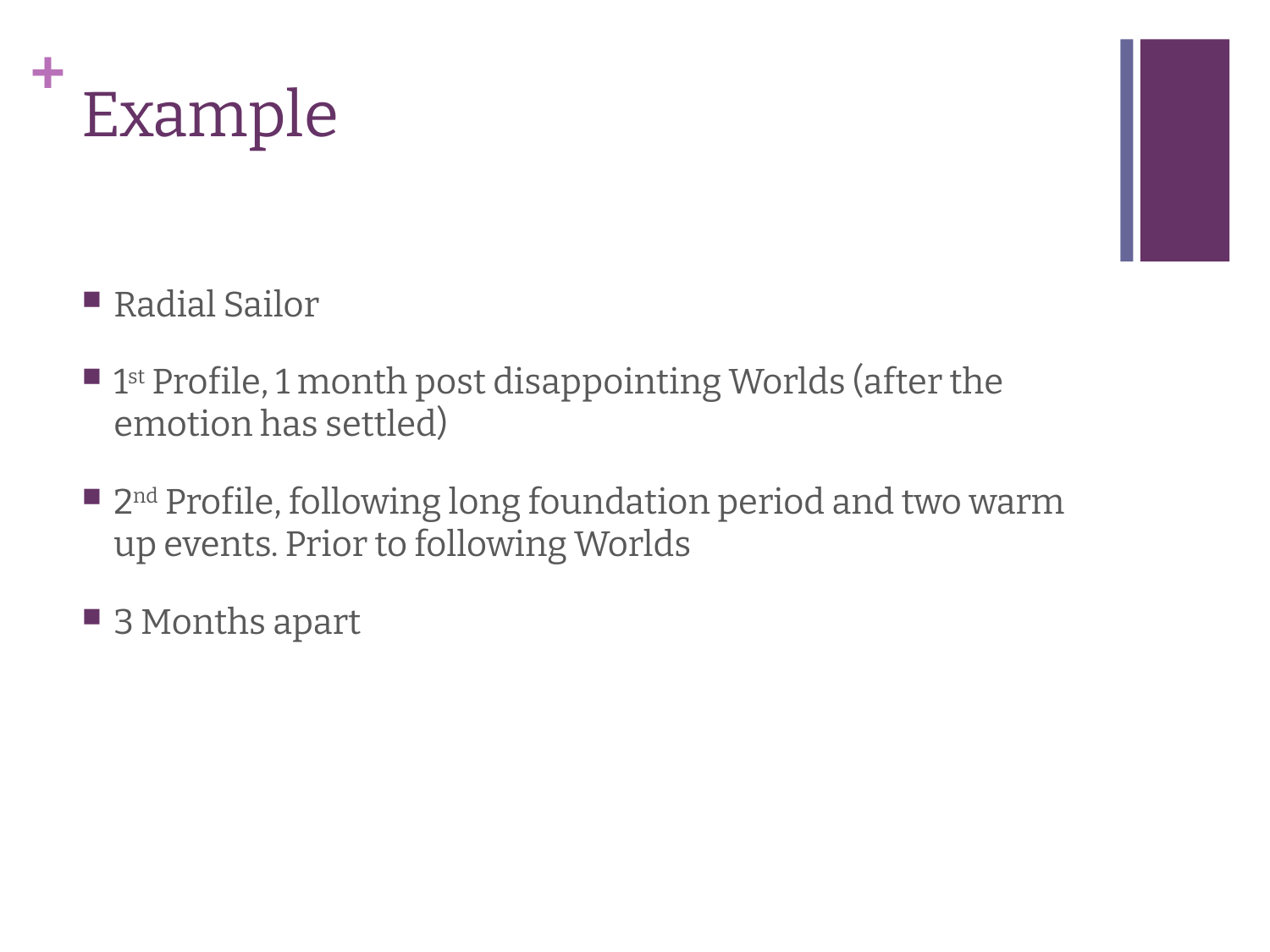

# Example
Radial Sailor
1st Profile, 1 month post disappointing Worlds (after the emotion has settled)
2nd Profile, following long foundation period and two warm up events. Prior to following Worlds
3 Months apart